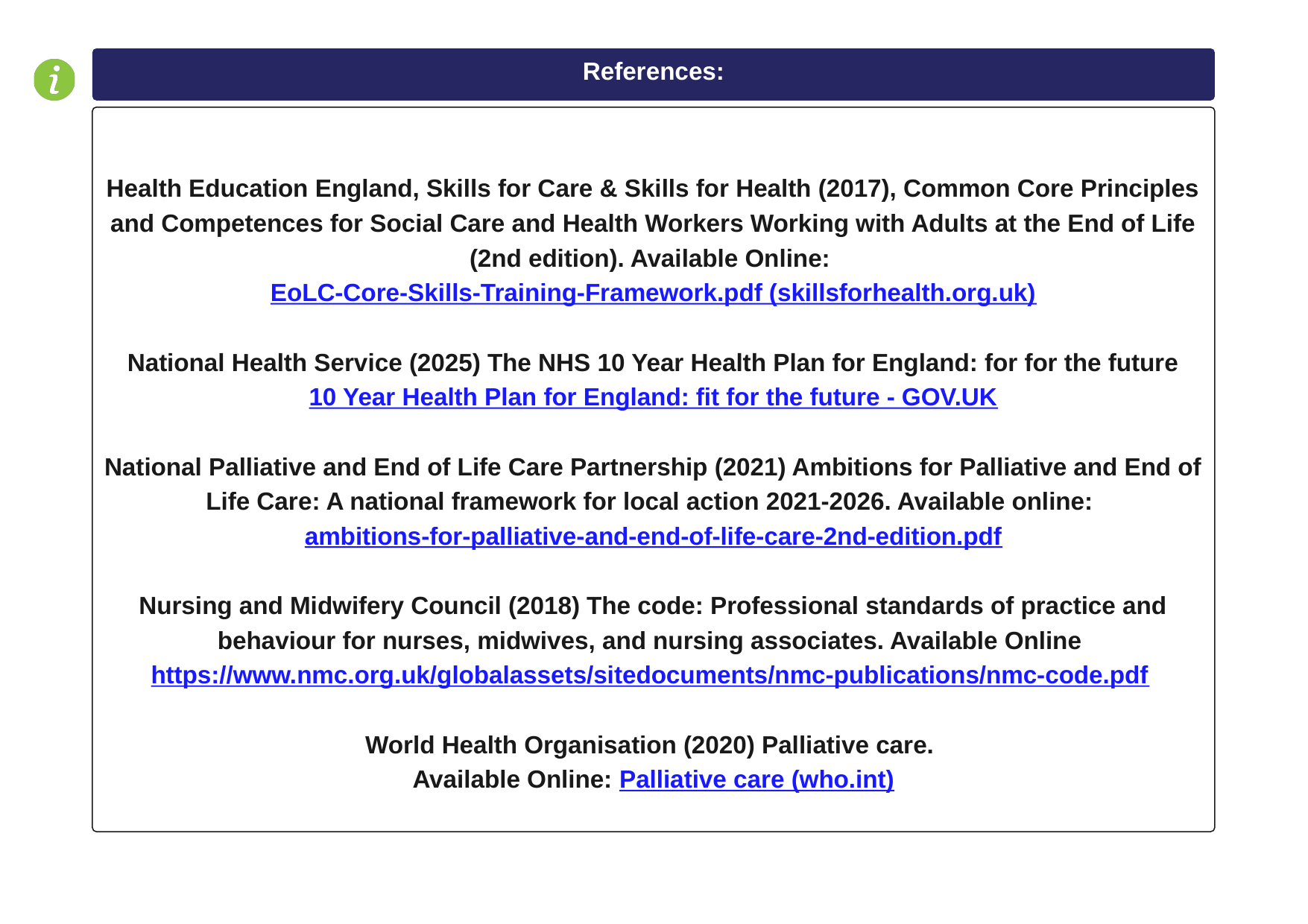

References:

Health Education England, Skills for Care & Skills for Health (2017), Common Core Principles and Competences for Social Care and Health Workers Working with Adults at the End of Life (2nd edition). Available Online: EoLC-Core-Skills-Training-Framework.pdf (skillsforhealth.org.uk)

National Health Service (2025) The NHS 10 Year Health Plan for England: for for the future
10 Year Health Plan for England: fit for the future - GOV.UK

National Palliative and End of Life Care Partnership (2021) Ambitions for Palliative and End of Life Care: A national framework for local action 2021-2026. Available online: ambitions-for-palliative-and-end-of-life-care-2nd-edition.pdf

Nursing and Midwifery Council (2018) The code: Professional standards of practice and behaviour for nurses, midwives, and nursing associates. Available Online https://www.nmc.org.uk/globalassets/sitedocuments/nmc-publications/nmc-code.pdf

World Health Organisation (2020) Palliative care.
Available Online: Palliative care (who.int)